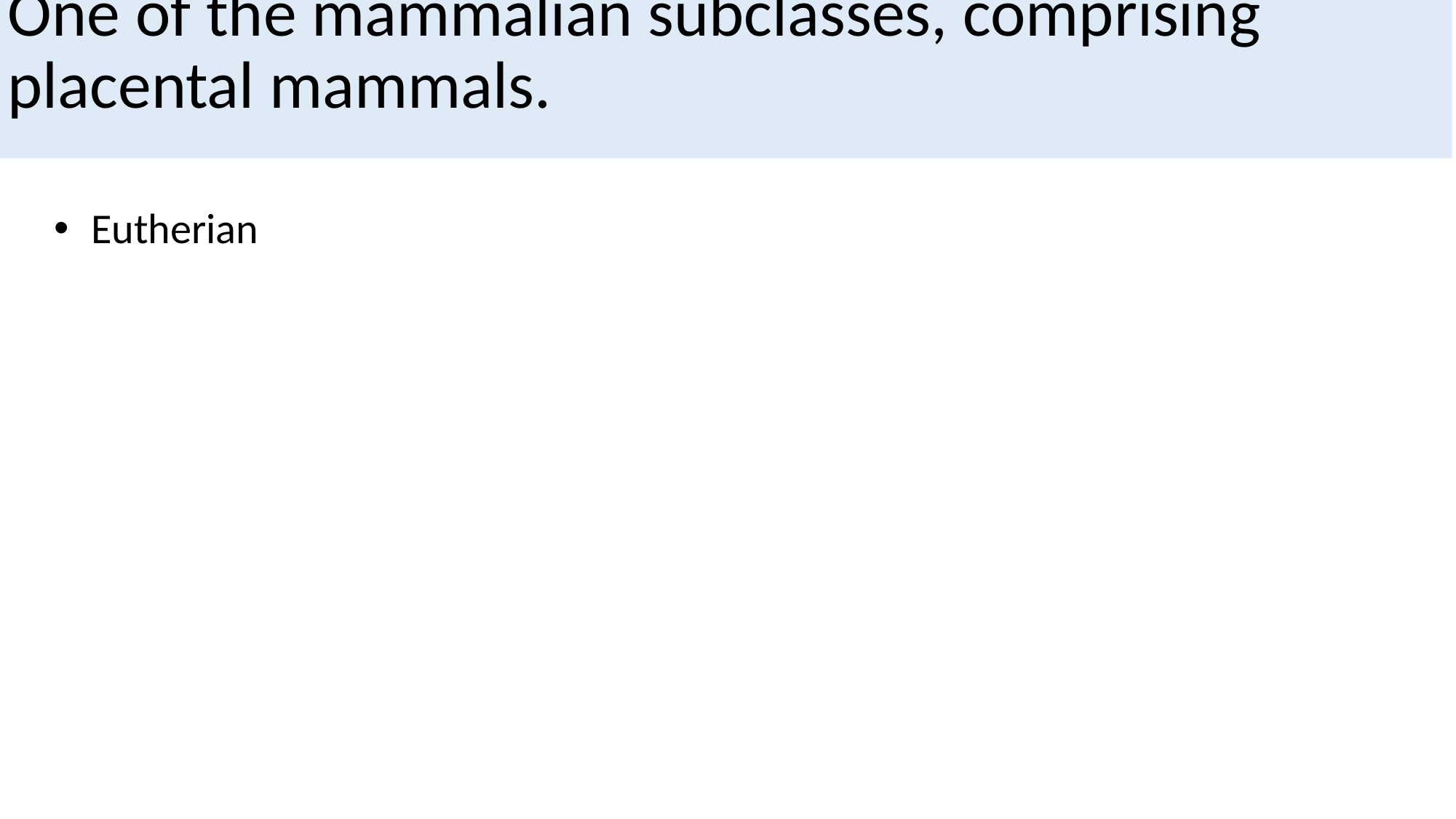

# One of the mammalian subclasses, comprising placental mammals.
 Eutherian